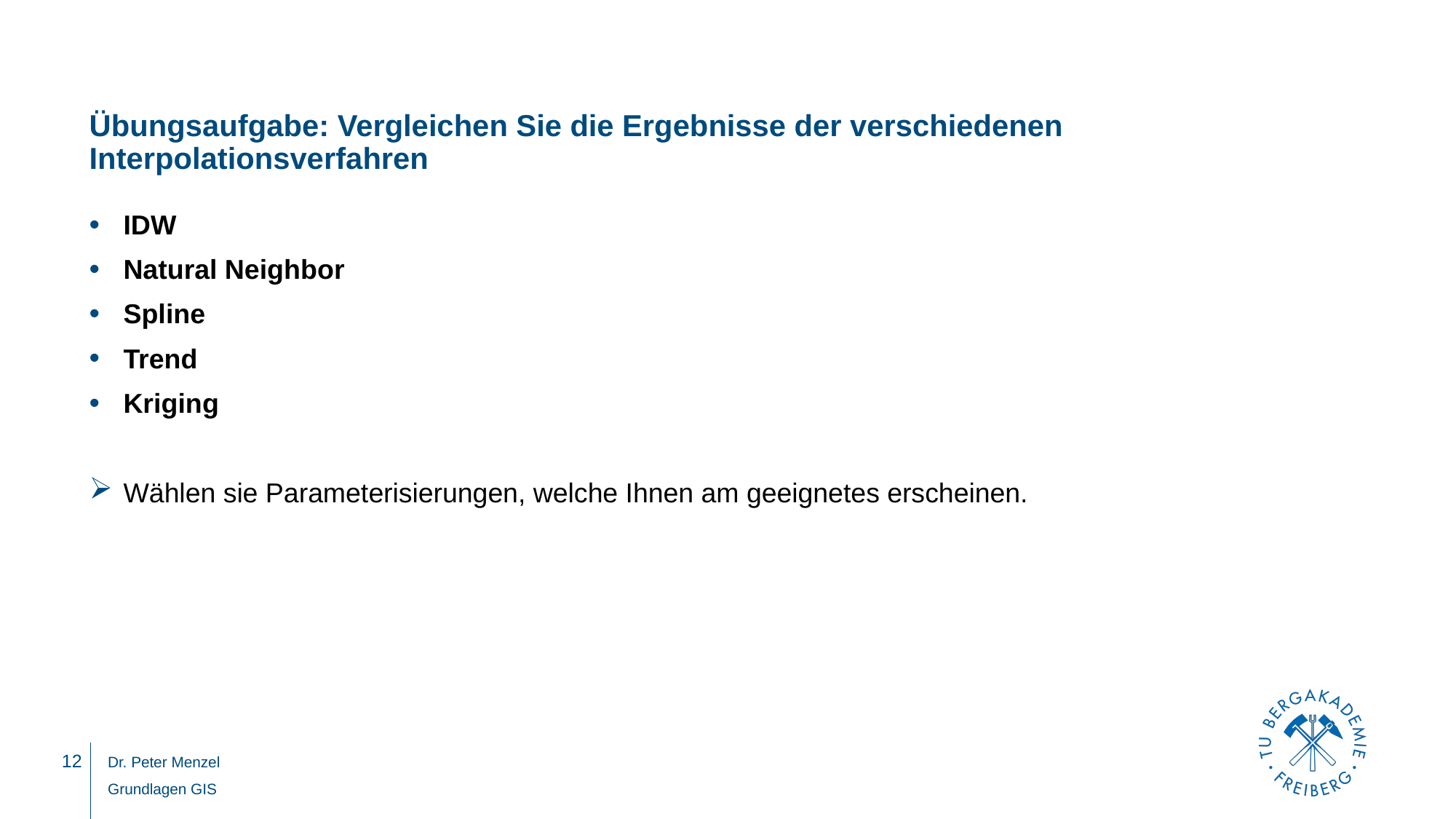

# Übungsaufgabe: Vergleichen Sie die Ergebnisse der verschiedenen Interpolationsverfahren
IDW
Natural Neighbor
Spline
Trend
Kriging

Wählen sie Parameterisierungen, welche Ihnen am geeignetes erscheinen.